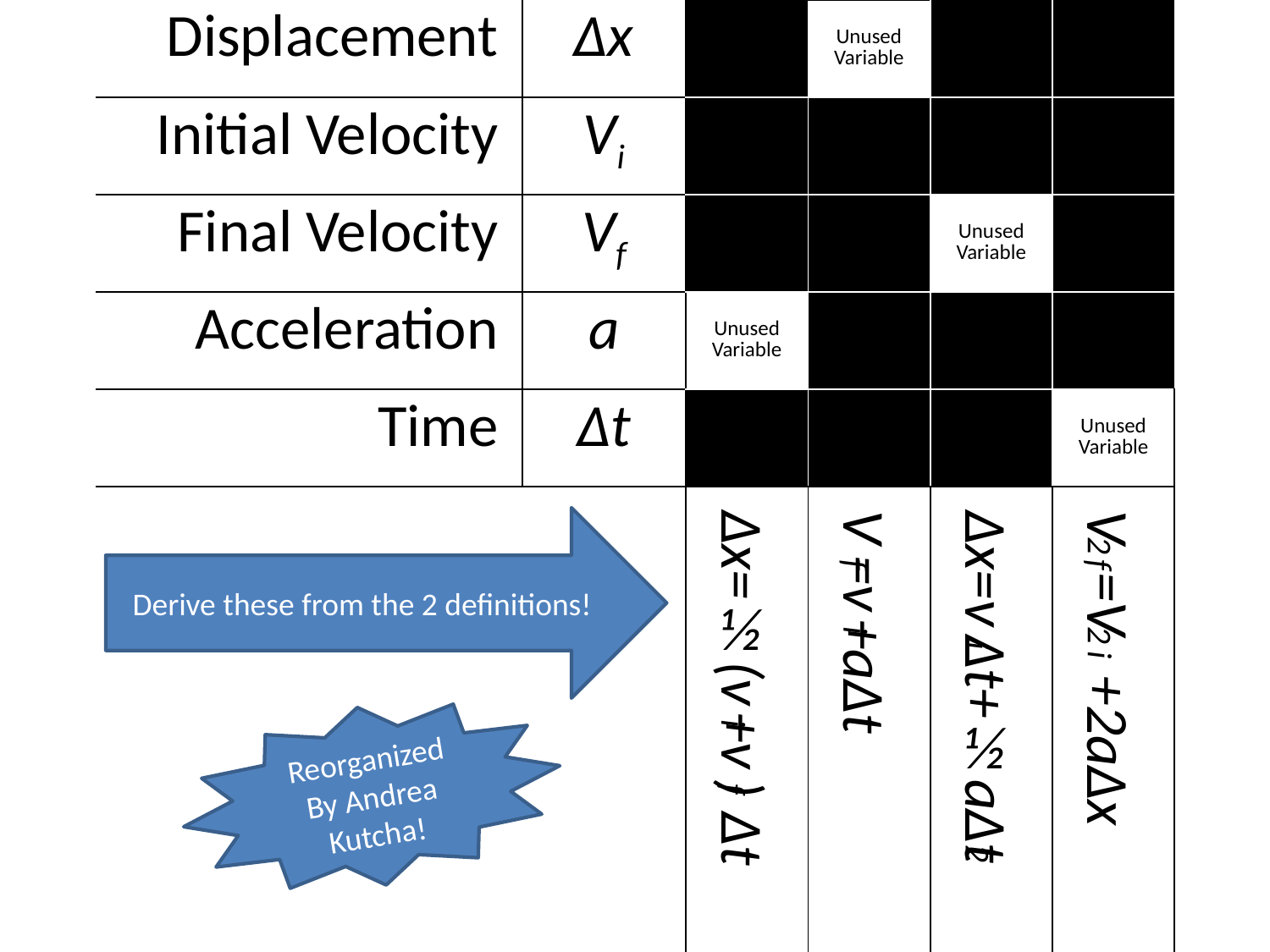

| Displacement | Δx |  | Unused Variable |  |  |
| --- | --- | --- | --- | --- | --- |
| Initial Velocity | Vi |  |  |  |  |
| Final Velocity | Vf |  |  | Unused Variable |  |
| Acceleration | a | Unused Variable |  |  |  |
| Time | Δt |  |  |  | Unused Variable |
|  |  | Δx=½(vi+vf) Δt | Vf=vi+aΔt | Δx=viΔt+½aΔt2 | Vf2=Vi2 +2aΔx |
Derive these from the 2 definitions!
Reorganized By Andrea Kutcha!